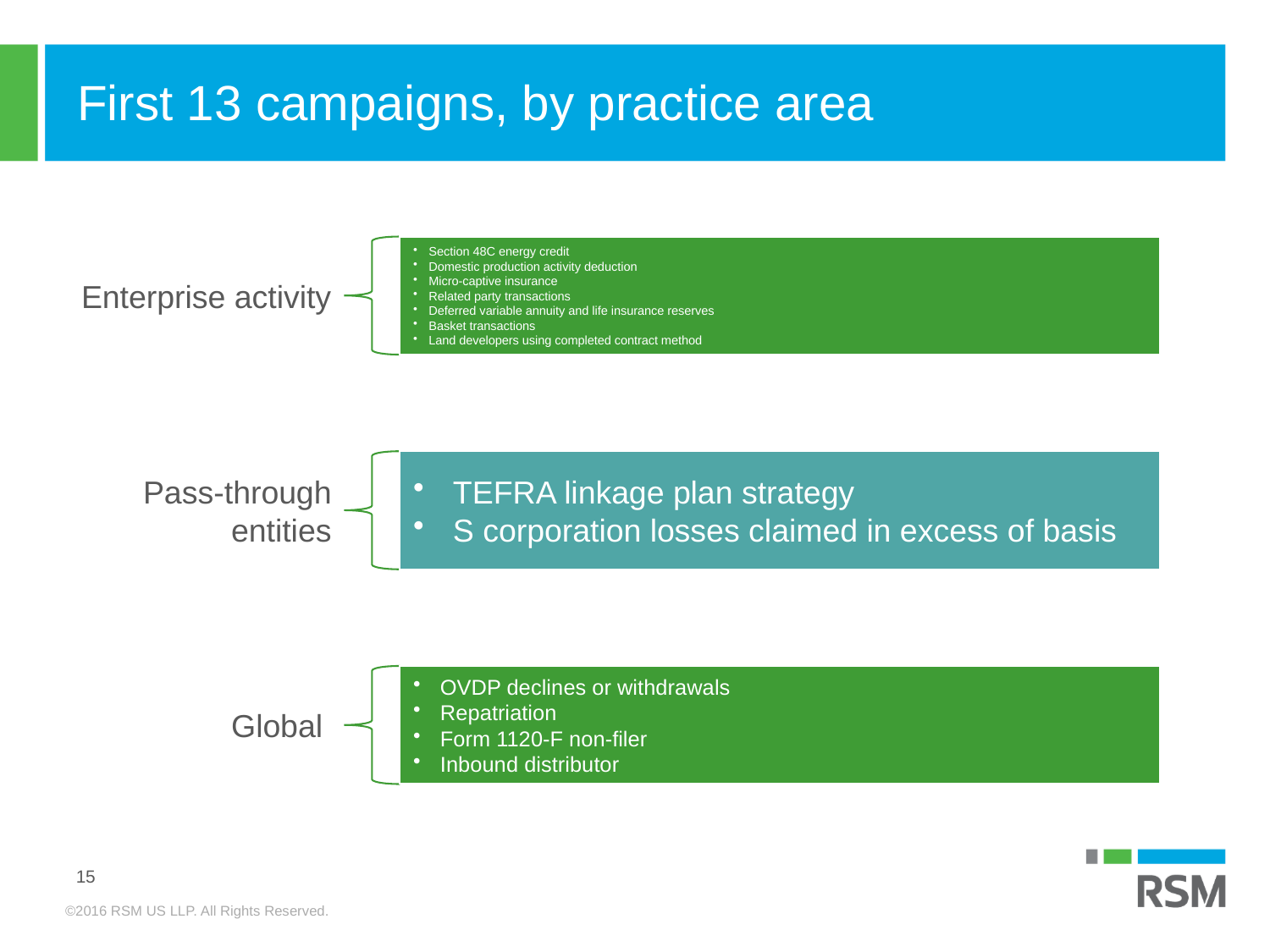

# First 13 campaigns, by practice area
Enterprise activity
Section 48C energy credit
Pass-through entities
Domestic production activity deduction
Micro-captive insurance
Related party transactions
Deferred variable annuity and life insurance reserves
Basket transactions
Land developers using completed contract method
TEFRA linkage plan strategy
S corporation losses claimed in excess of basis
Global
OVDP declines or withdrawals
Repatriation
Inbound distributor
Form 1120-F non-filer
15